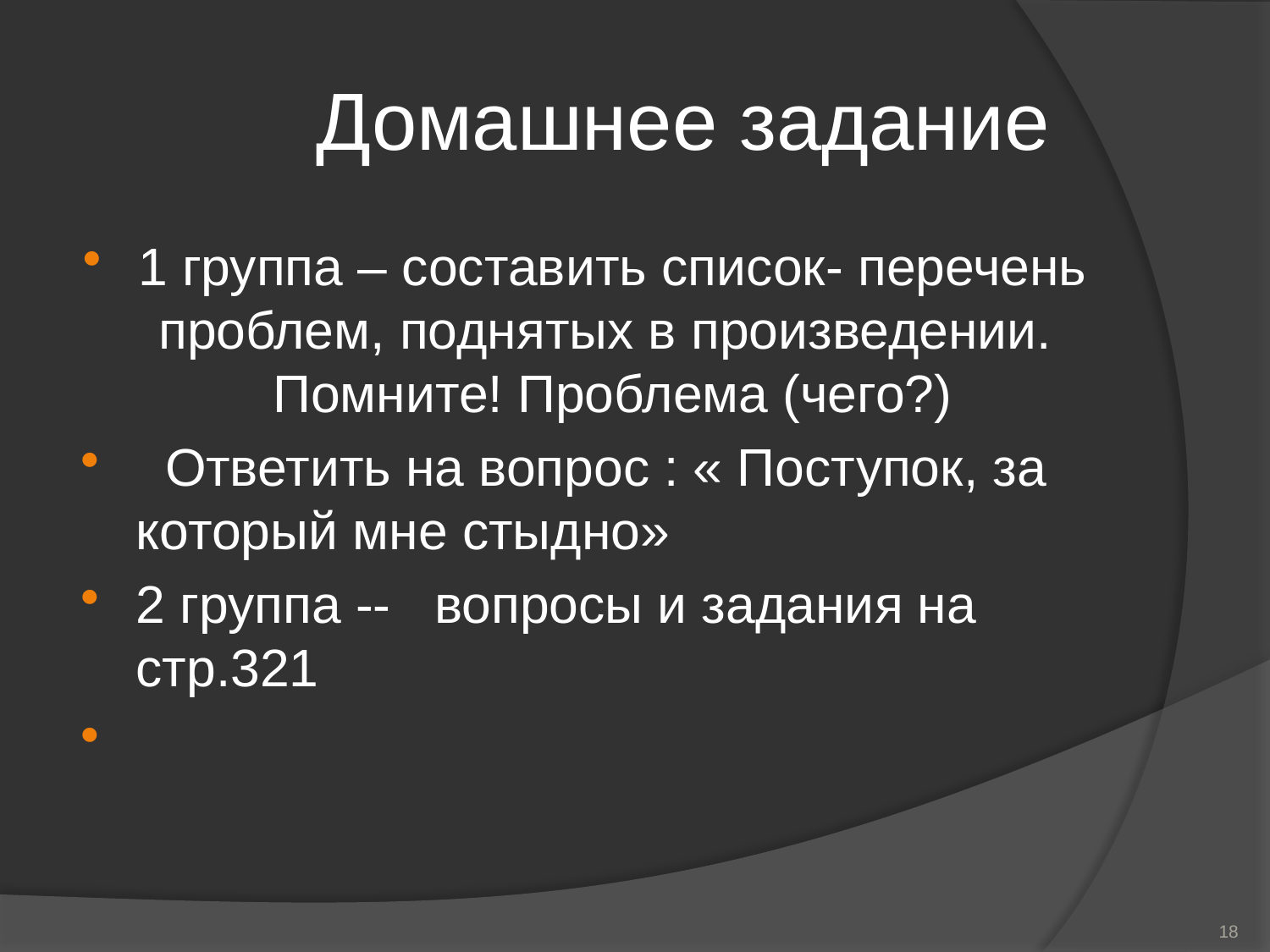

# Домашнее задание
1 группа – составить список- перечень проблем, поднятых в произведении.  Помните! Проблема (чего?)
  Ответить на вопрос : « Поступок, за который мне стыдно»
2 группа --   вопросы и задания на стр.321

18